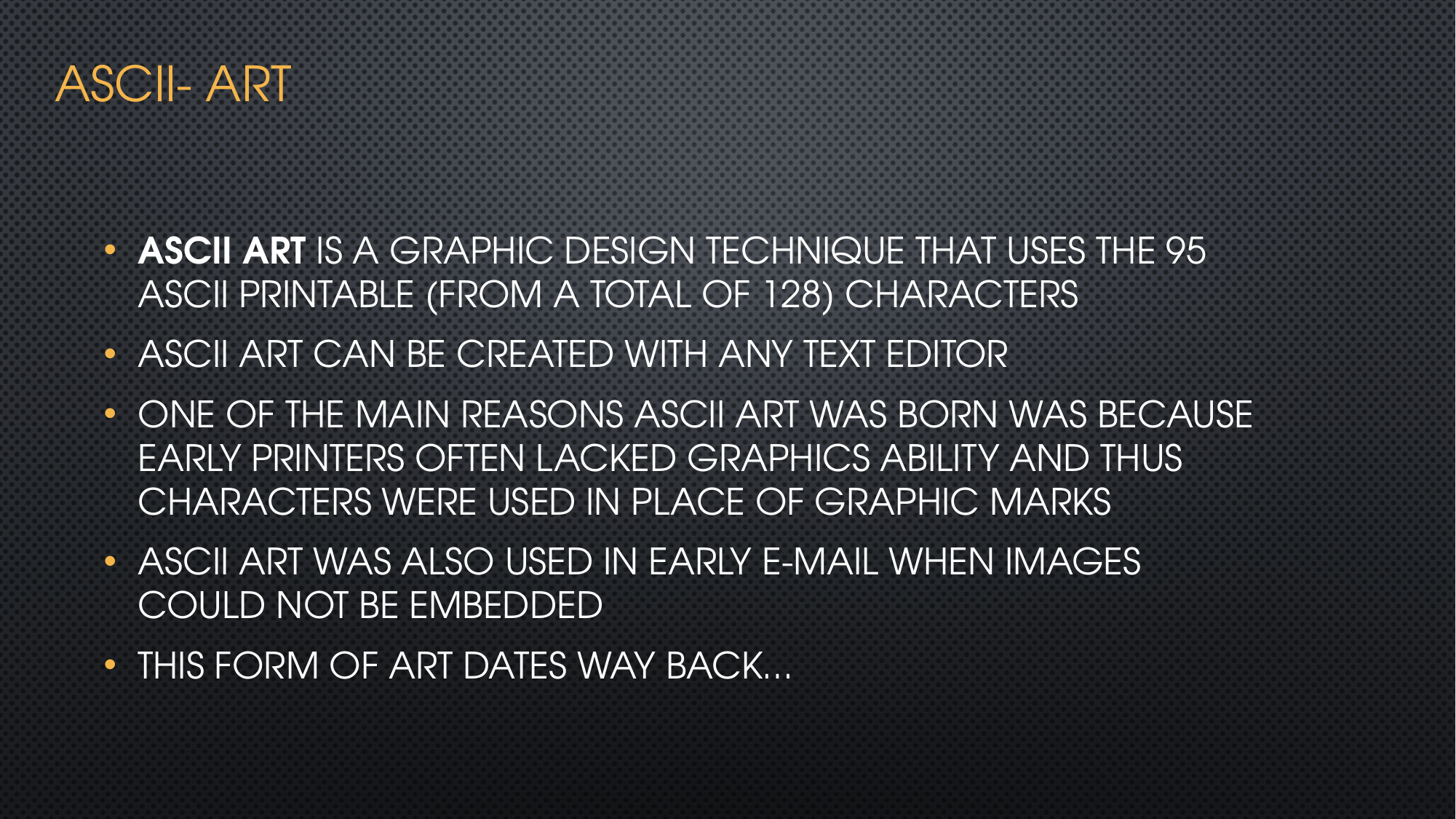

# ASCII- Art
ASCII art is a graphic design technique that uses the 95 ASCII printable (from a total of 128) characters
ASCII art can be created with any text editor
One of the main reasons ASCII art was born was because early printers often lacked graphics ability and thus characters were used in place of graphic marks
ASCII art was also used in early e-mail when images could not be embedded
This form of art dates way back…